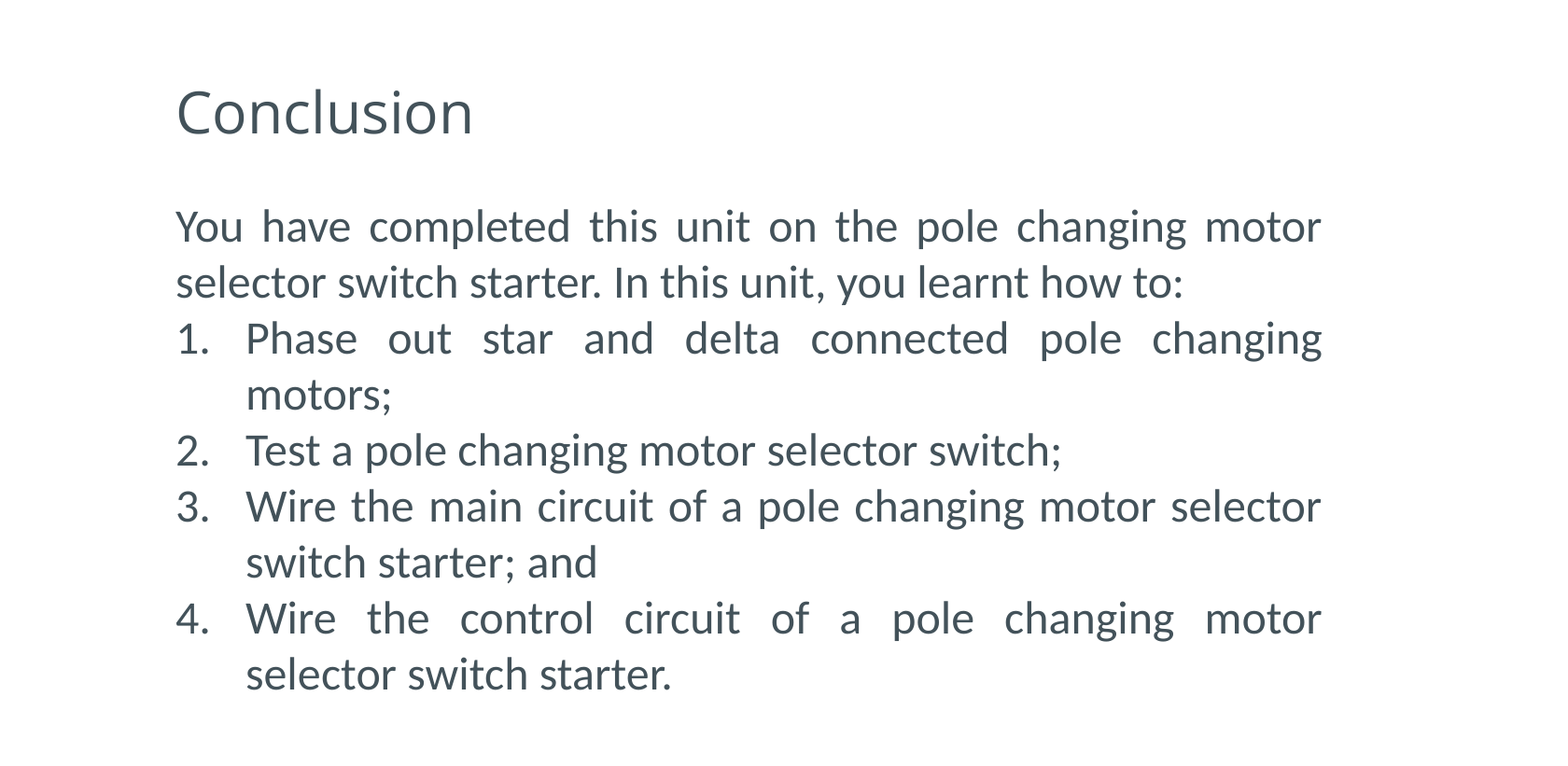

# Conclusion
You have completed this unit on the pole changing motor selector switch starter. In this unit, you learnt how to:
Phase out star and delta connected pole changing motors;
Test a pole changing motor selector switch;
Wire the main circuit of a pole changing motor selector switch starter; and
Wire the control circuit of a pole changing motor selector switch starter.